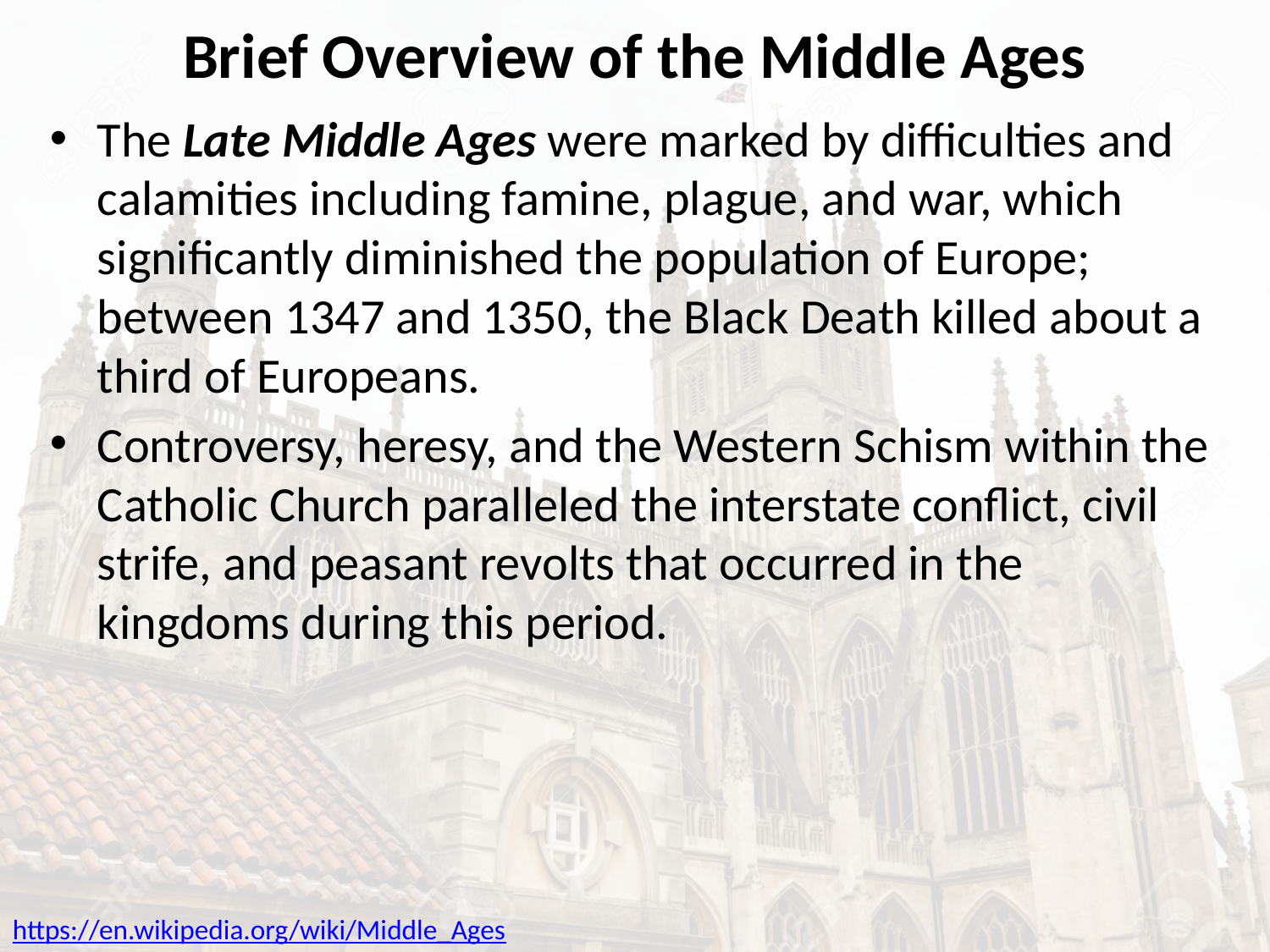

# Brief Overview of the Middle Ages
The Late Middle Ages were marked by difficulties and calamities including famine, plague, and war, which significantly diminished the population of Europe; between 1347 and 1350, the Black Death killed about a third of Europeans.
Controversy, heresy, and the Western Schism within the Catholic Church paralleled the interstate conflict, civil strife, and peasant revolts that occurred in the kingdoms during this period.
https://en.wikipedia.org/wiki/Middle_Ages